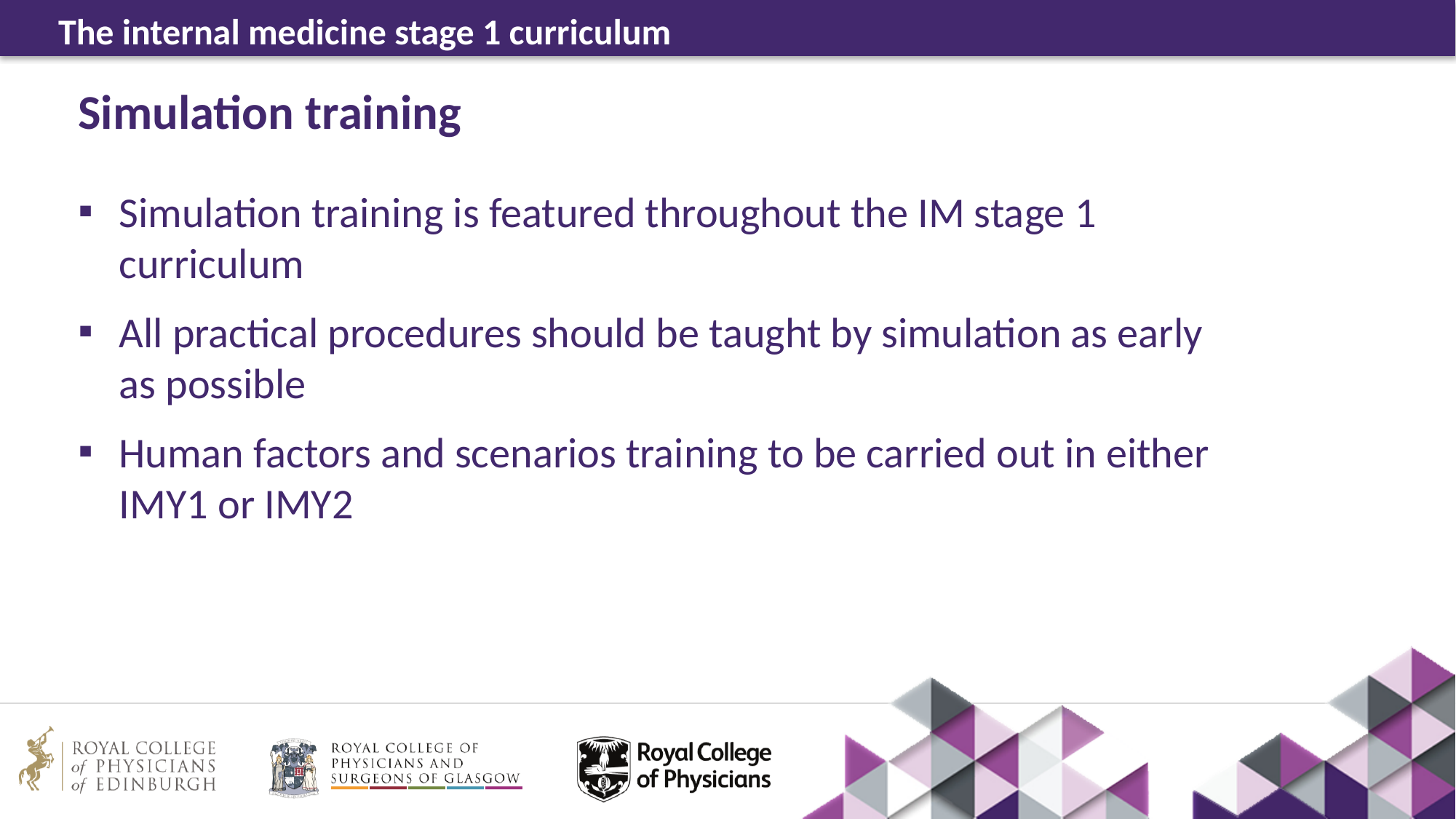

# Simulation training
Simulation training is featured throughout the IM stage 1 curriculum
All practical procedures should be taught by simulation as early as possible
Human factors and scenarios training to be carried out in either IMY1 or IMY2